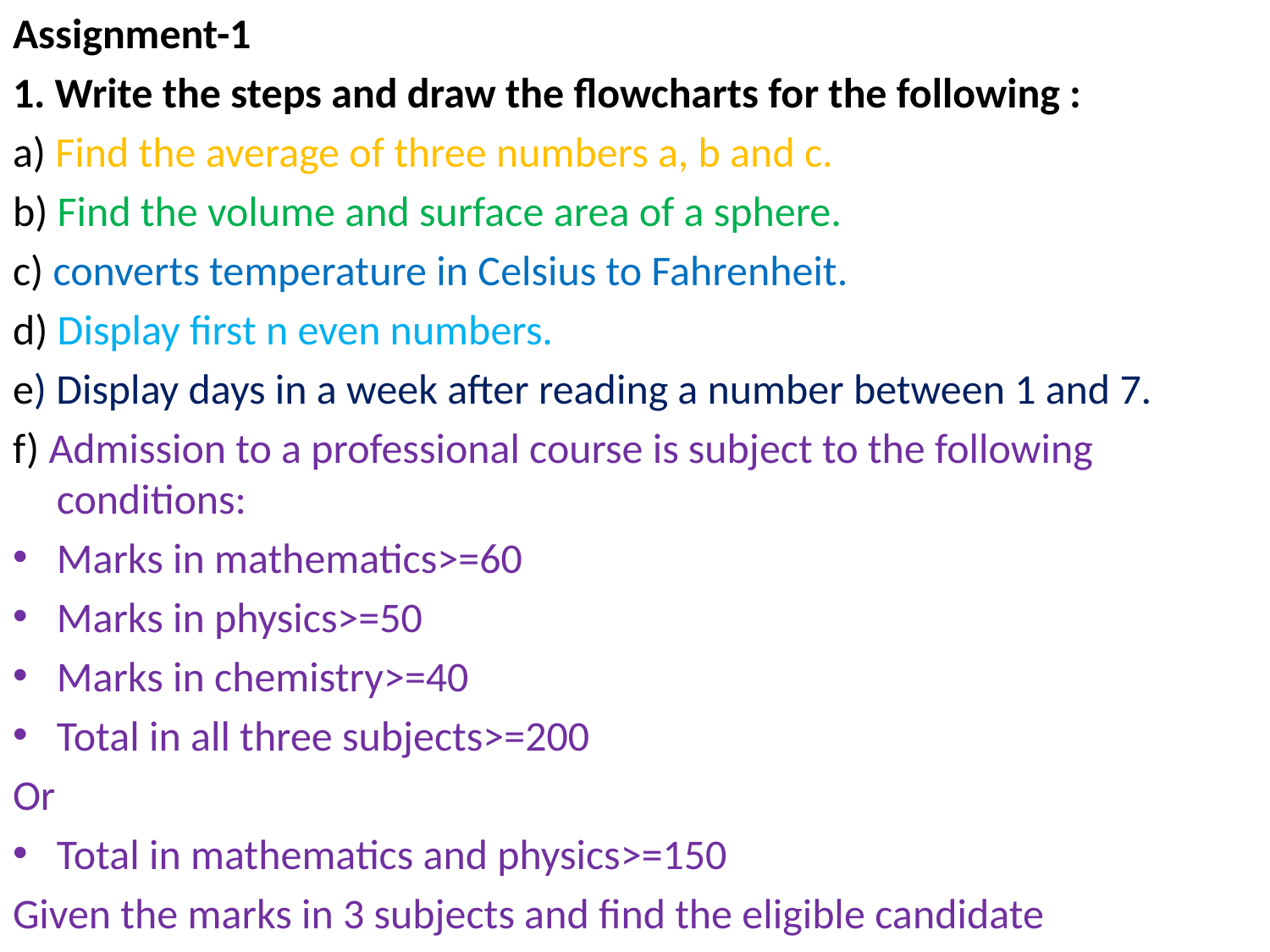

Assignment-1
1. Write the steps and draw the flowcharts for the following :
a) Find the average of three numbers a, b and c.
b) Find the volume and surface area of a sphere.
c) converts temperature in Celsius to Fahrenheit.
d) Display first n even numbers.
e) Display days in a week after reading a number between 1 and 7.
f) Admission to a professional course is subject to the following conditions:
Marks in mathematics>=60
Marks in physics>=50
Marks in chemistry>=40
Total in all three subjects>=200
Or
Total in mathematics and physics>=150
Given the marks in 3 subjects and find the eligible candidate